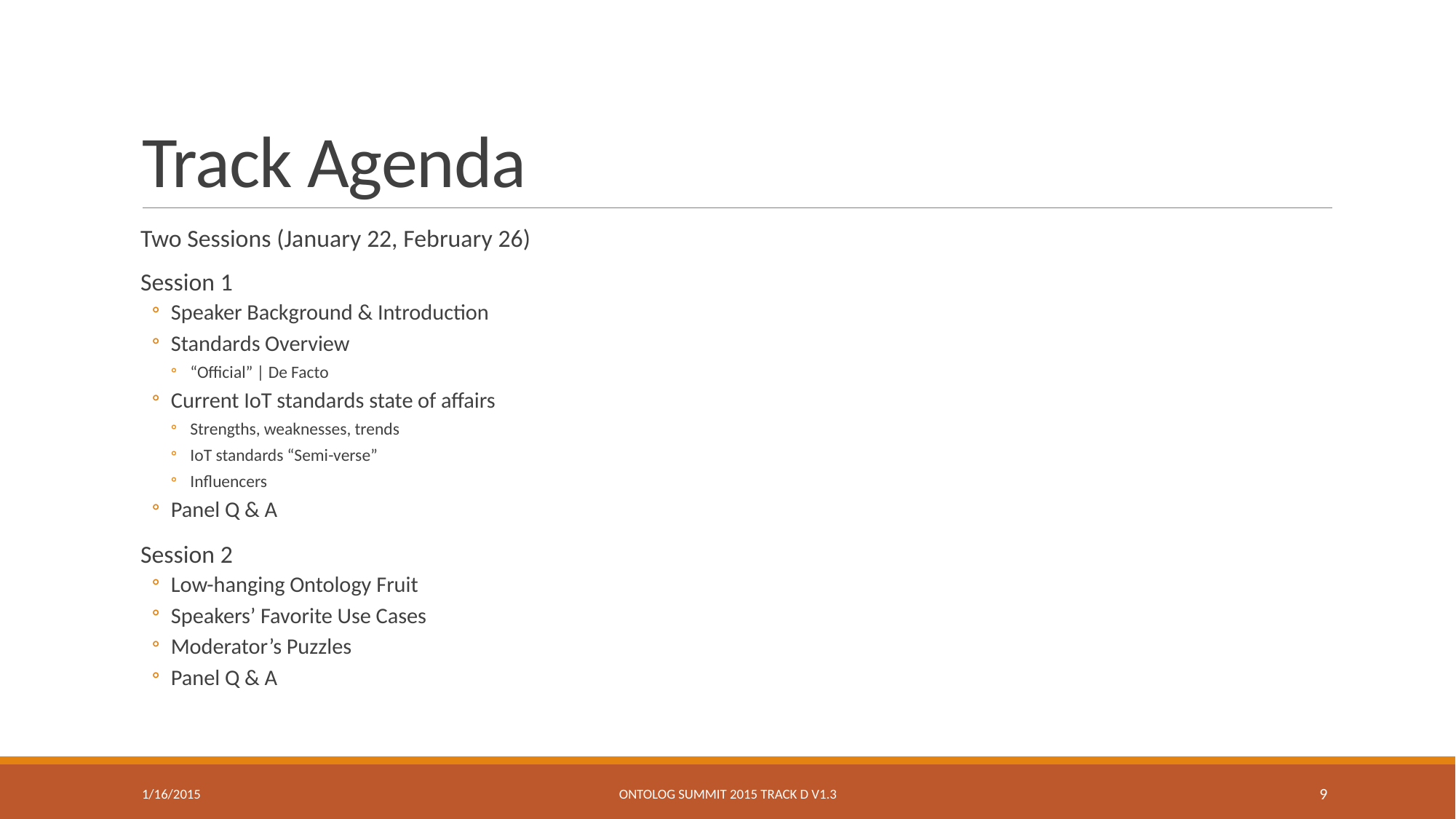

# Track Agenda
Two Sessions (January 22, February 26)
Session 1
Speaker Background & Introduction
Standards Overview
“Official” | De Facto
Current IoT standards state of affairs
Strengths, weaknesses, trends
IoT standards “Semi-verse”
Influencers
Panel Q & A
Session 2
Low-hanging Ontology Fruit
Speakers’ Favorite Use Cases
Moderator’s Puzzles
Panel Q & A

1/16/2015
Ontolog Summit 2015 Track D v1.3
9